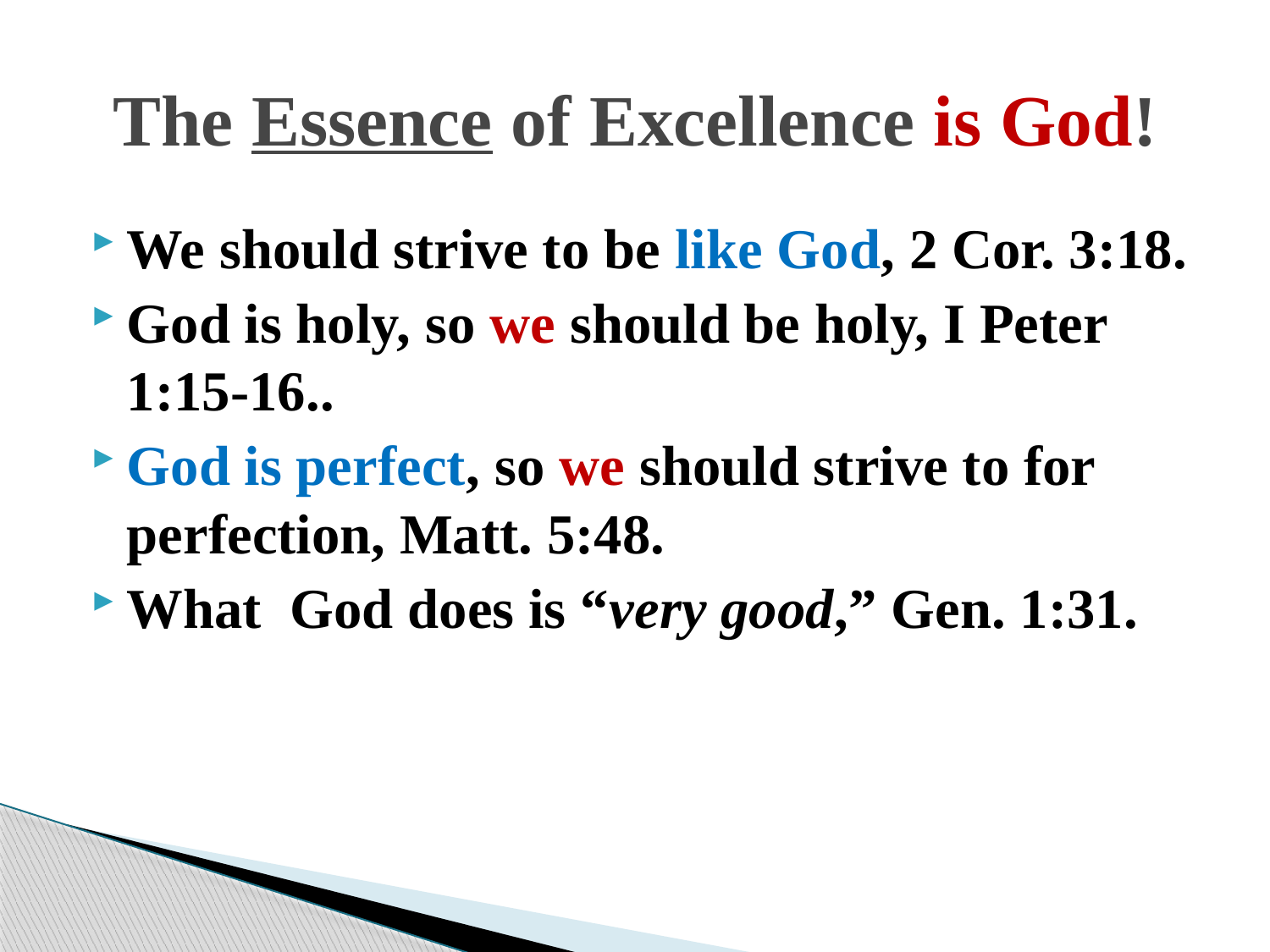

# The Essence of Excellence is God!
We should strive to be like God, 2 Cor. 3:18.
God is holy, so we should be holy, I Peter 1:15-16..
God is perfect, so we should strive to for perfection, Matt. 5:48.
What  God does is “very good,” Gen. 1:31.